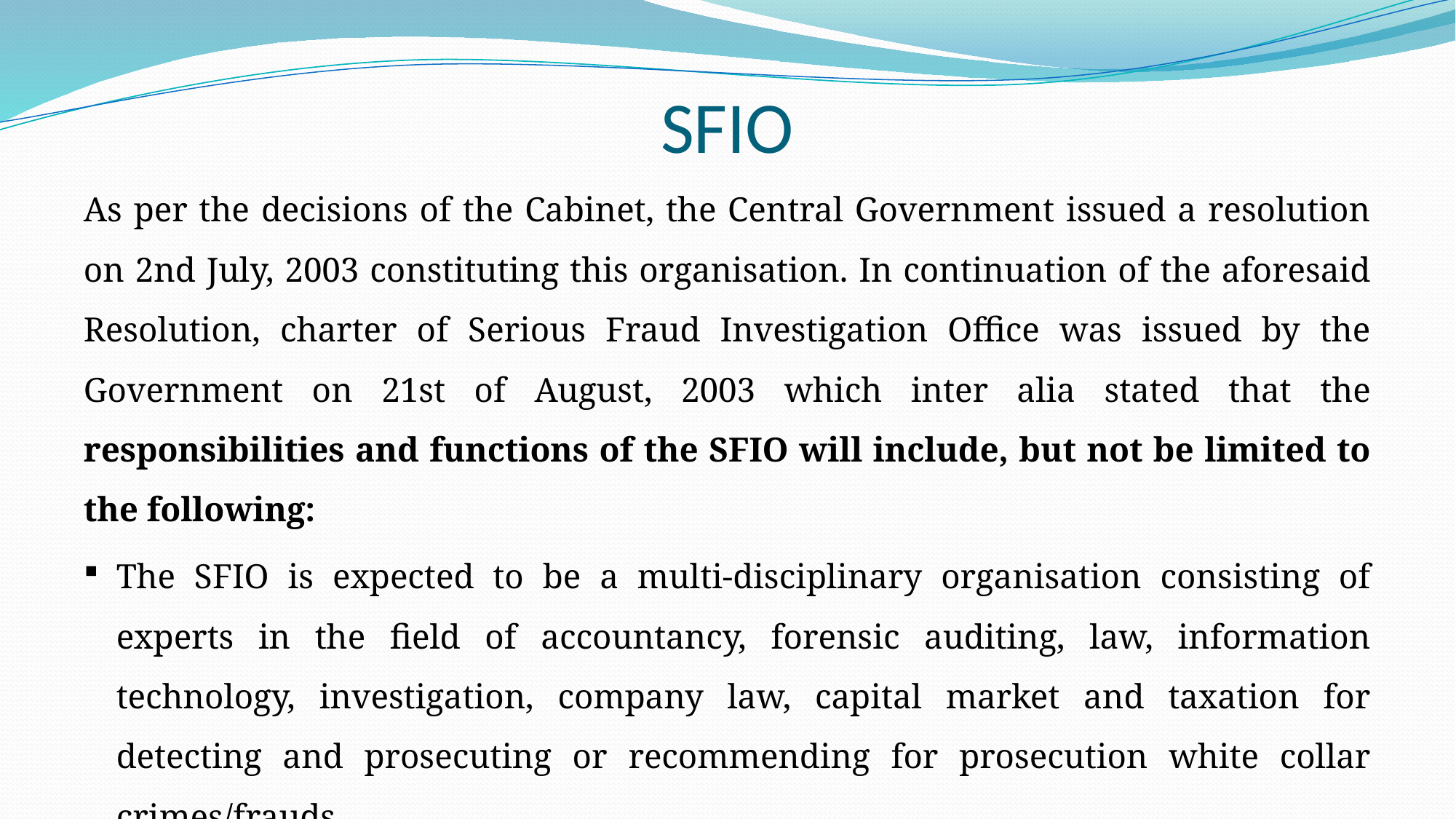

# SFIO
As per the decisions of the Cabinet, the Central Government issued a resolution on 2nd July, 2003 constituting this organisation. In continuation of the aforesaid Resolution, charter of Serious Fraud Investigation Office was issued by the Government on 21st of August, 2003 which inter alia stated that the responsibilities and functions of the SFIO will include, but not be limited to the following:
The SFIO is expected to be a multi-disciplinary organisation consisting of experts in the field of accountancy, forensic auditing, law, information technology, investigation, company law, capital market and taxation for detecting and prosecuting or recommending for prosecution white collar crimes/frauds.